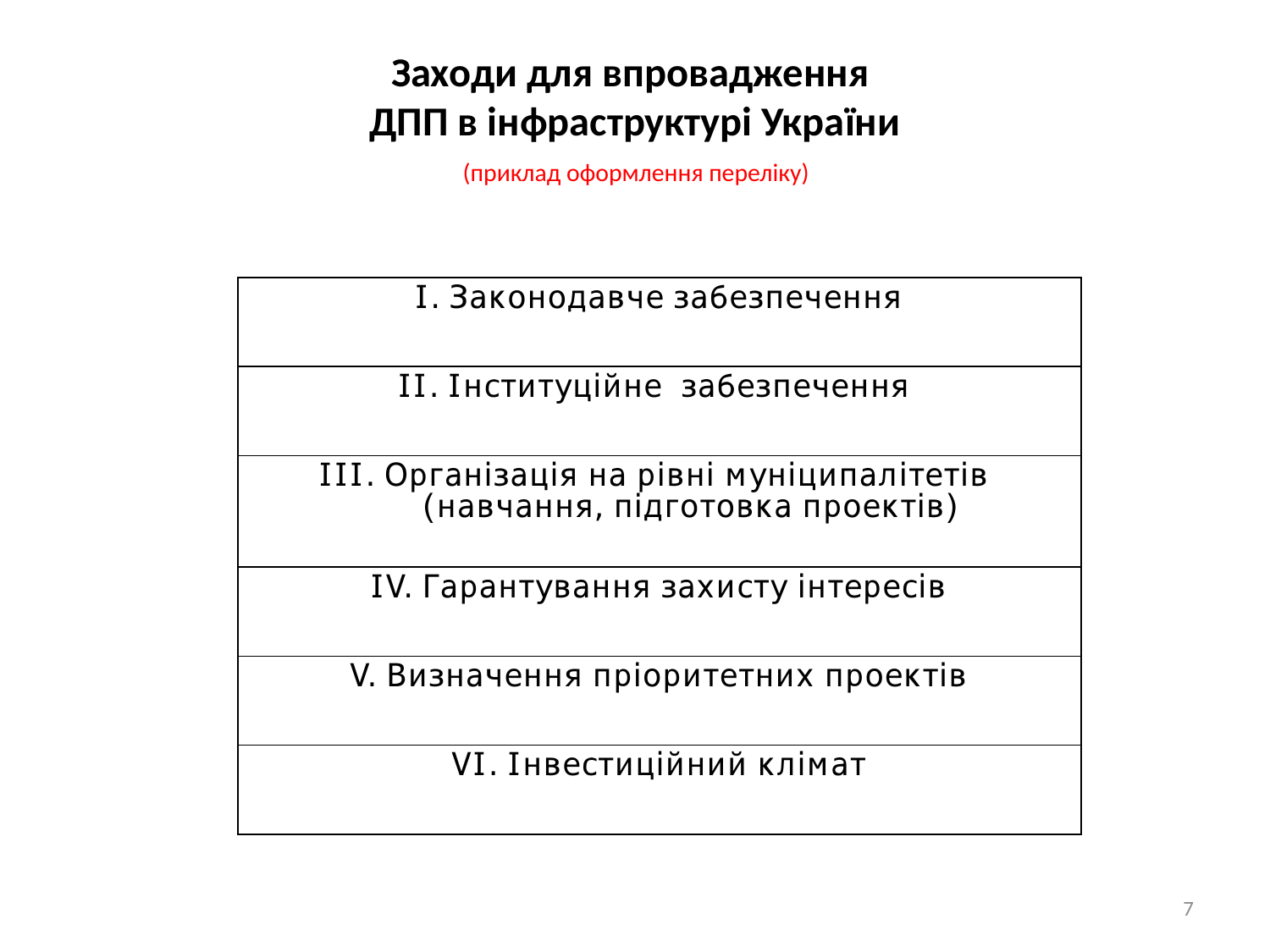

# Заходи для впровадження ДПП в інфраструктурі України (приклад оформлення переліку)
| І. Законодавче забезпечення |
| --- |
| ІІ. Інституційне забезпечення |
| ІІІ. Організація на рівні муніципалітетів (навчання, підготовка проектів) |
| IV. Гарантування захисту інтересів |
| V. Визначення пріоритетних проектів |
| VI. Інвестиційний клімат |
7